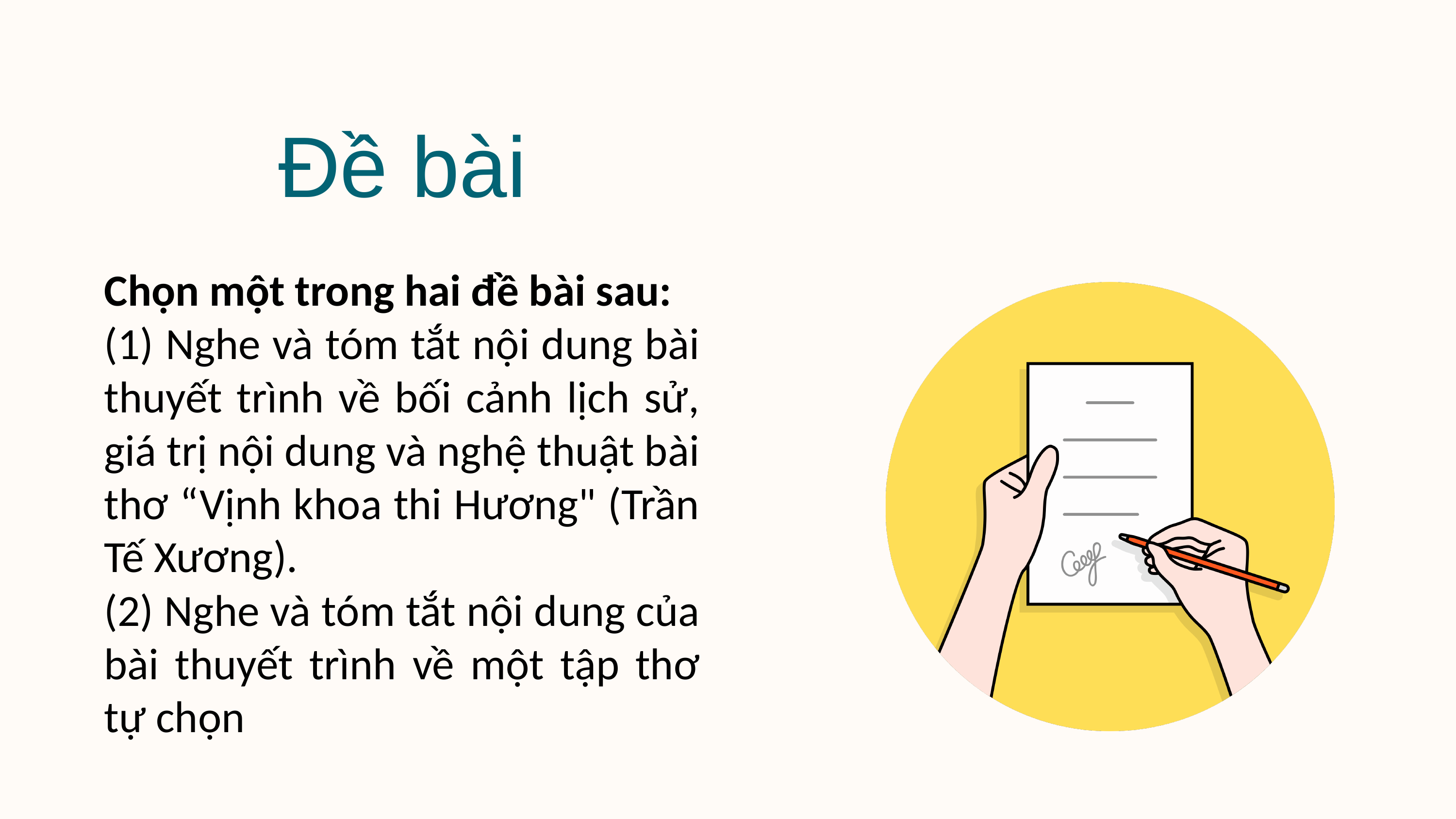

Đề bài
Chọn một trong hai đề bài sau:
(1) Nghe và tóm tắt nội dung bài thuyết trình về bối cảnh lịch sử, giá trị nội dung và nghệ thuật bài thơ “Vịnh khoa thi Hương" (Trần Tế Xương).
(2) Nghe và tóm tắt nội dung của bài thuyết trình về một tập thơ tự chọn